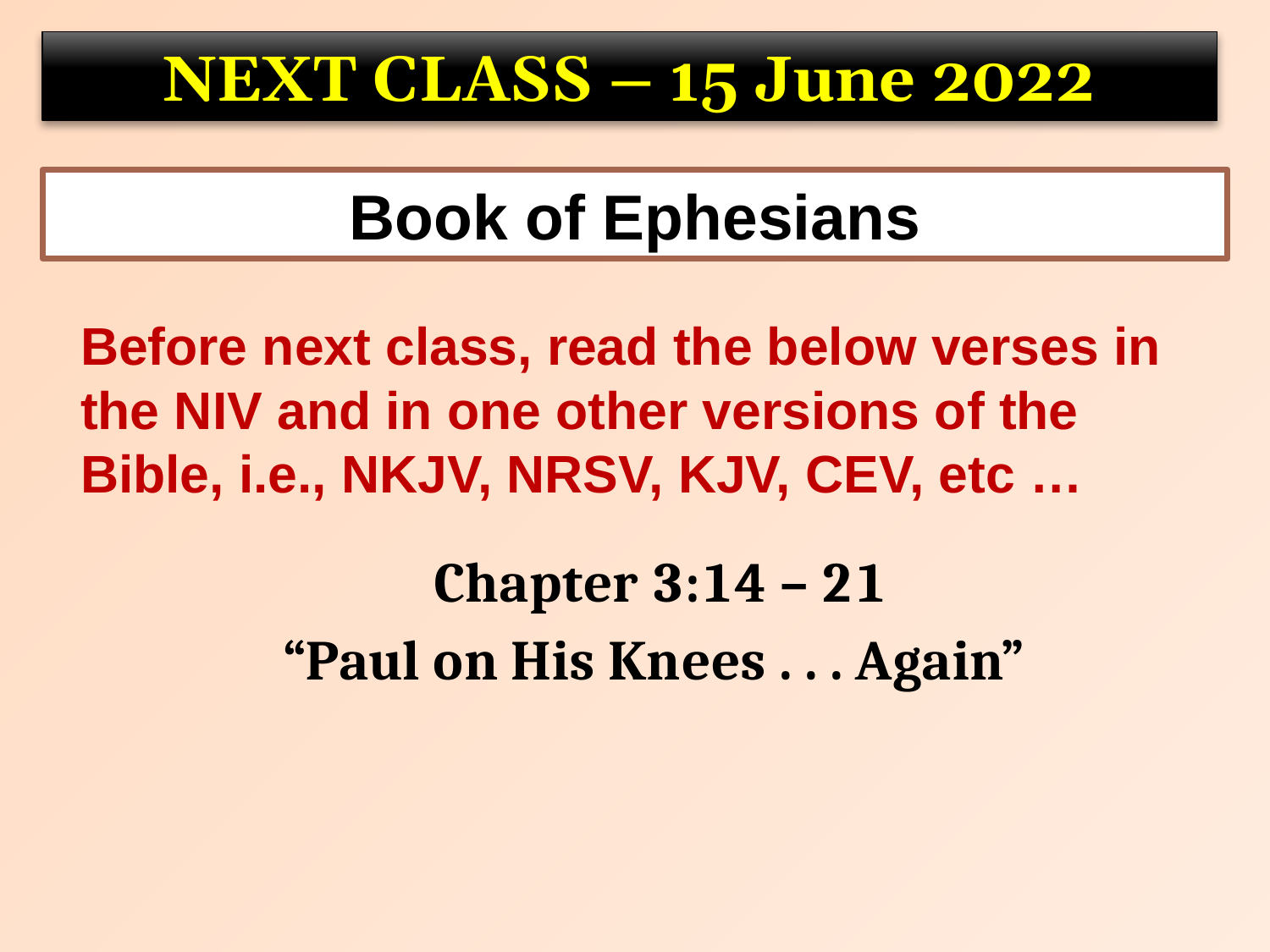

NEXT CLASS – 15 June 2022
Book of Ephesians
	Before next class, read the below verses in the NIV and in one other versions of the Bible, i.e., NKJV, NRSV, KJV, CEV, etc …
Chapter 3:14 – 21
“Paul on His Knees . . . Again”